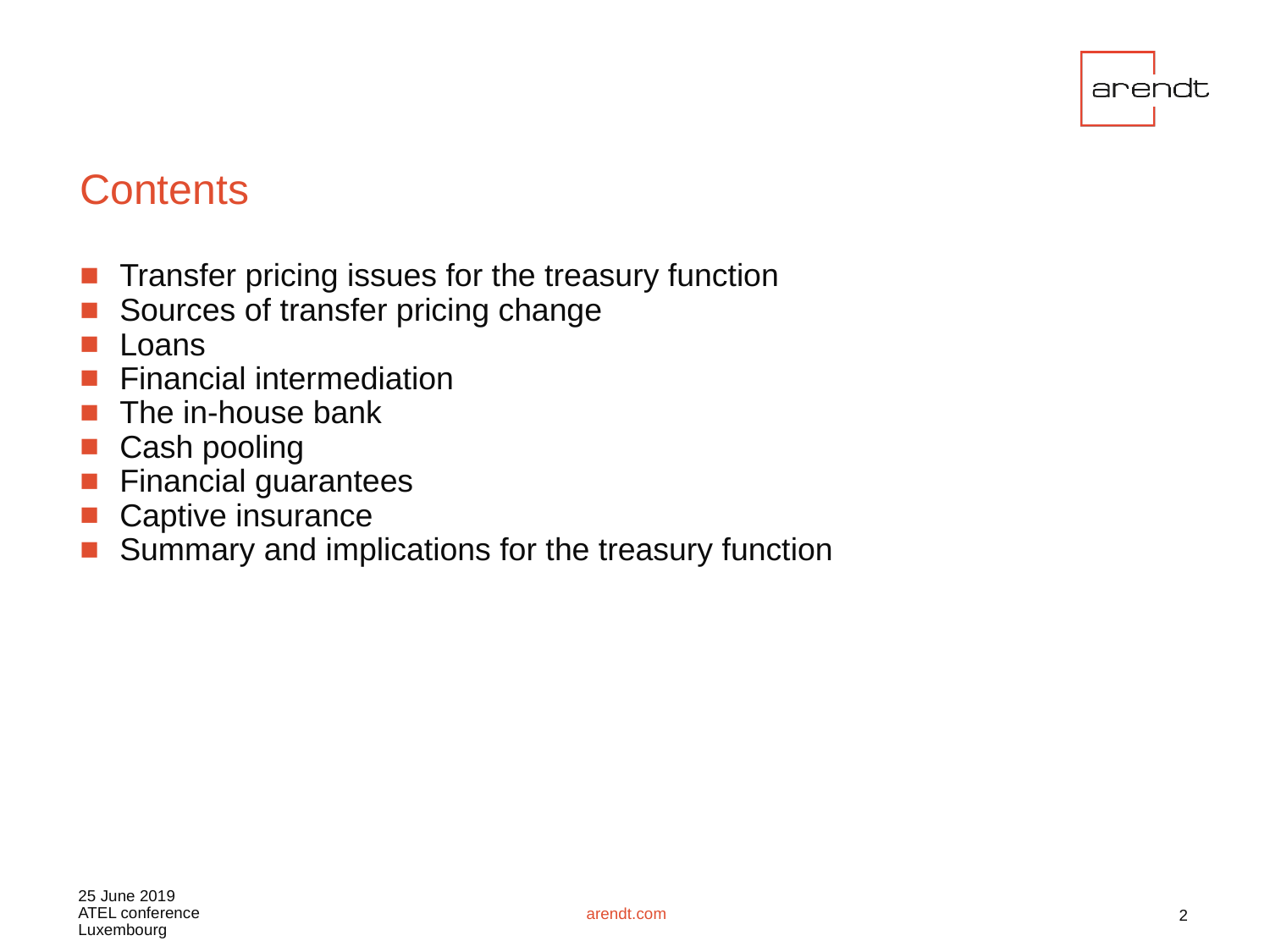

# Contents
Transfer pricing issues for the treasury function
Sources of transfer pricing change
Loans
Financial intermediation
The in-house bank
Cash pooling
Financial guarantees
Captive insurance
Summary and implications for the treasury function